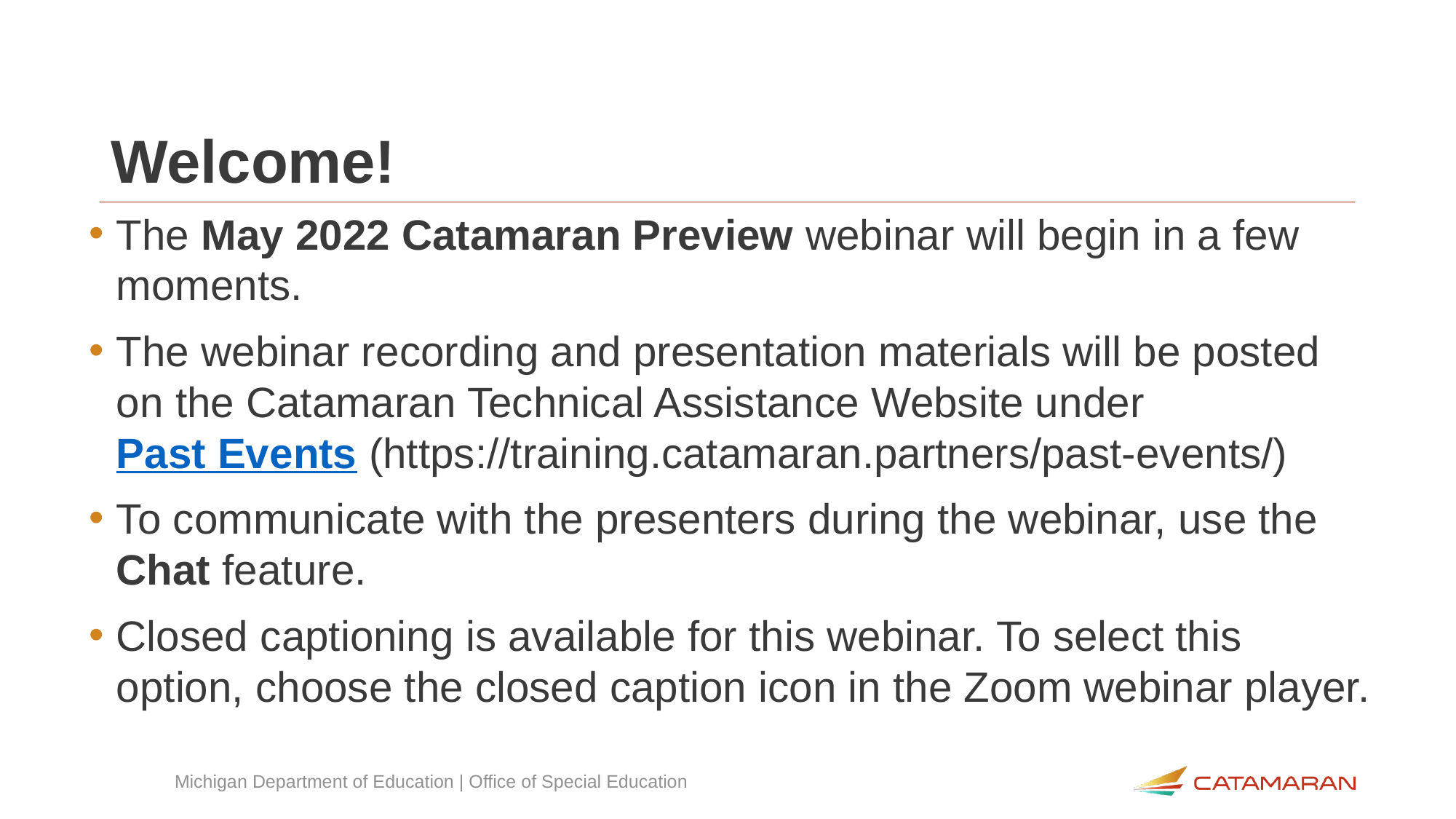

# Welcome!
The May 2022 Catamaran Preview webinar will begin in a few moments.
The webinar recording and presentation materials will be posted on the Catamaran Technical Assistance Website under Past Events (https://training.catamaran.partners/past-events/)
To communicate with the presenters during the webinar, use the
Chat feature.
Closed captioning is available for this webinar. To select this option, choose the closed caption icon in the Zoom webinar player.
Michigan Department of Education | Office of Special Education